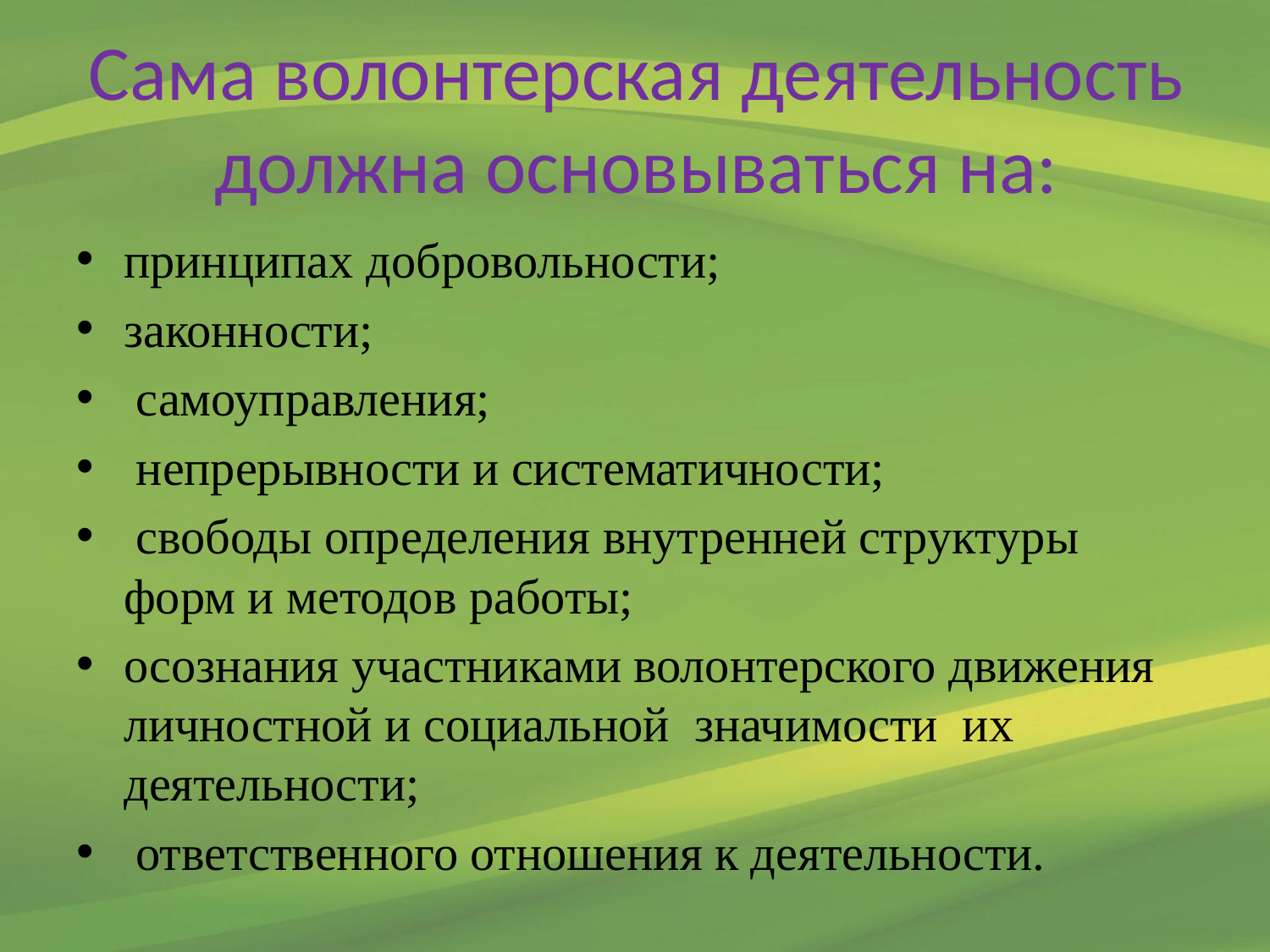

# Сама волонтерская деятельность должна основываться на:
принципах добровольности;
законности;
 самоуправления;
 непрерывности и систематичности;
 свободы определения внутренней структуры форм и методов работы;
осознания участниками волонтерского движения личностной и социальной  значимости  их деятельности;
 ответственного отношения к деятельности.